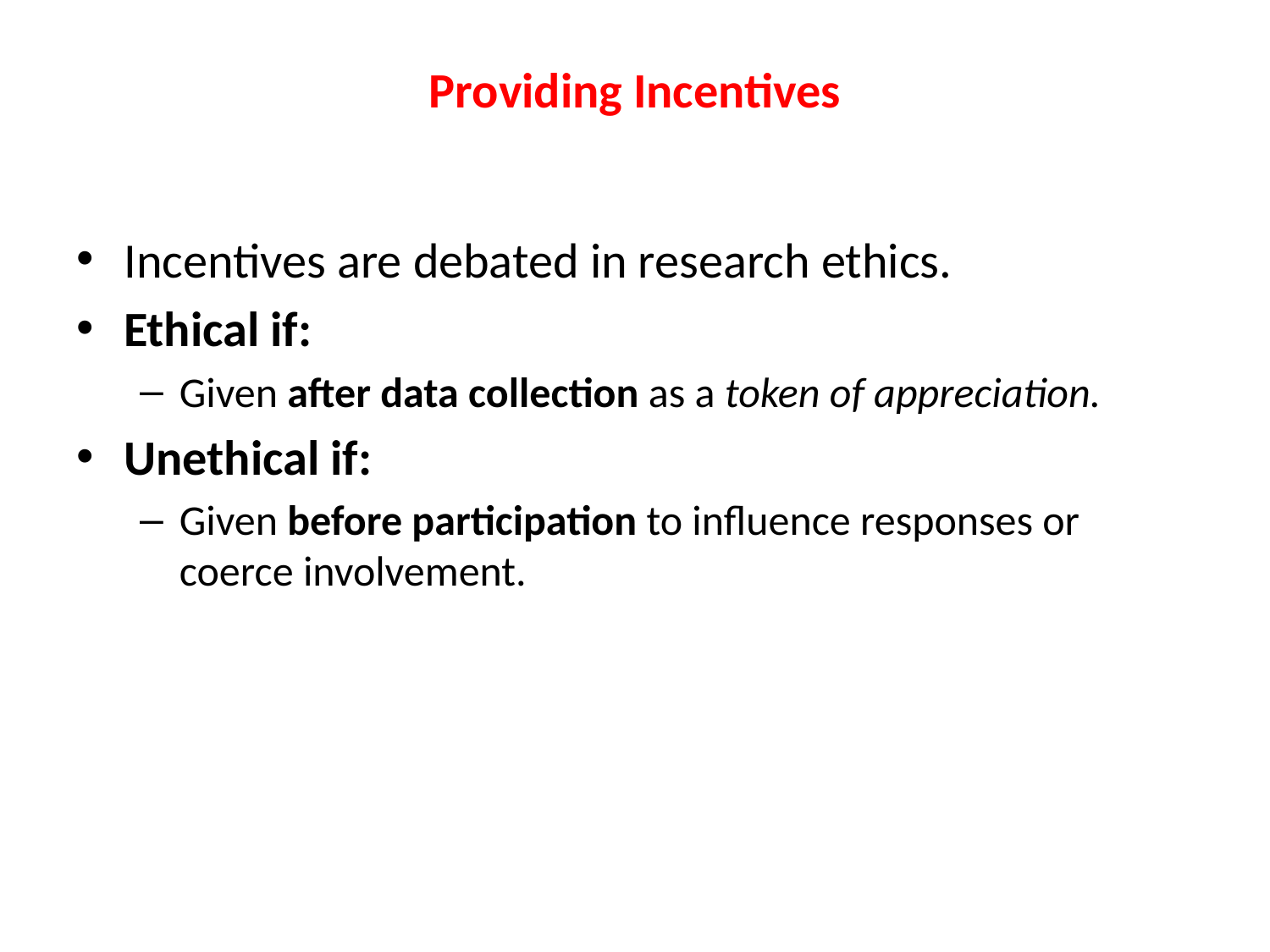

# Providing Incentives
Incentives are debated in research ethics.
Ethical if:
Given after data collection as a token of appreciation.
Unethical if:
Given before participation to influence responses or coerce involvement.